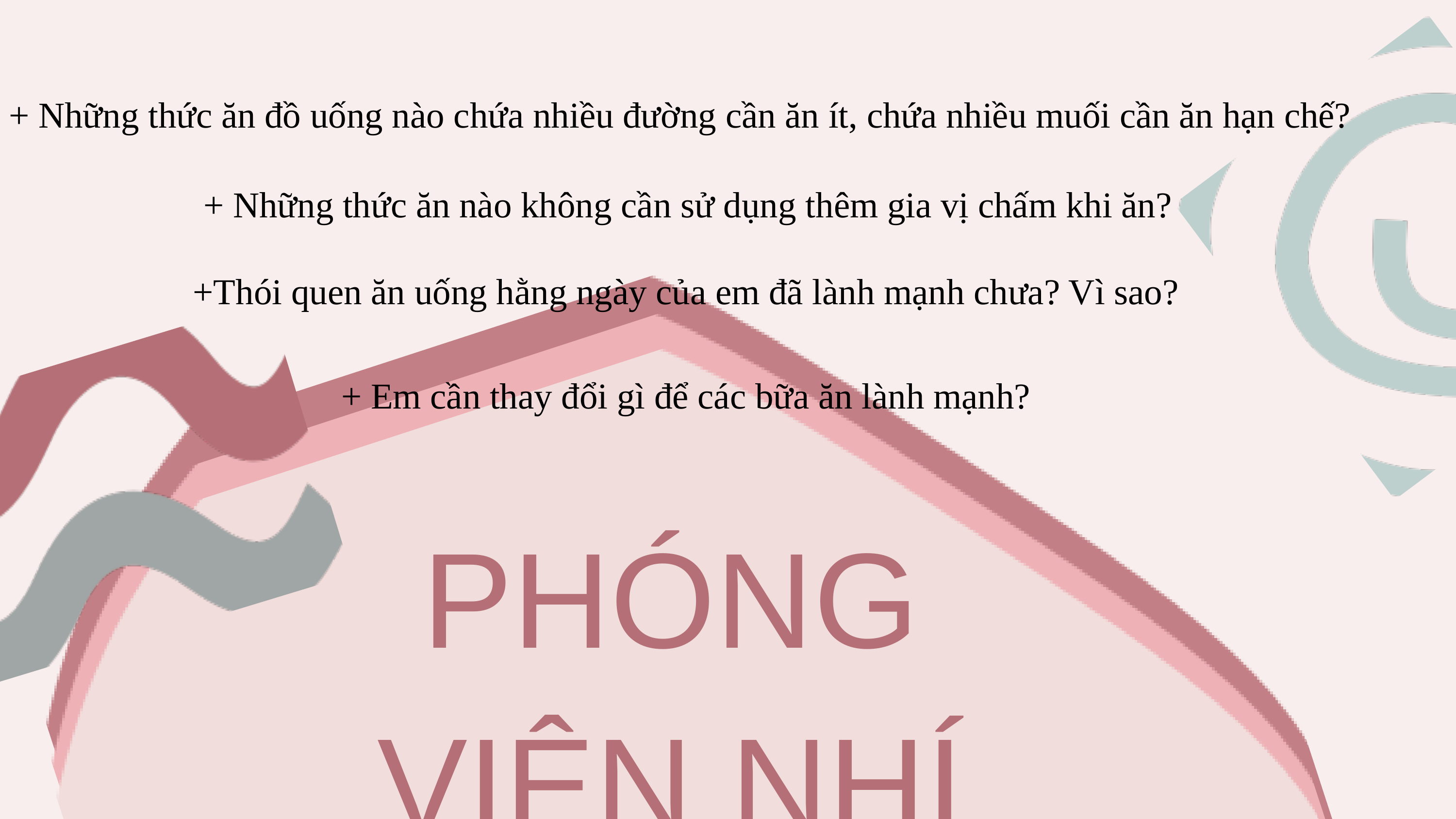

+ Những thức ăn đồ uống nào chứa nhiều đường cần ăn ít, chứa nhiều muối cần ăn hạn chế?
+ Những thức ăn nào không cần sử dụng thêm gia vị chấm khi ăn?
+Thói quen ăn uống hằng ngày của em đã lành mạnh chưa? Vì sao?

+ Em cần thay đổi gì để các bữa ăn lành mạnh?

PHÓNG VIÊN NHÍ